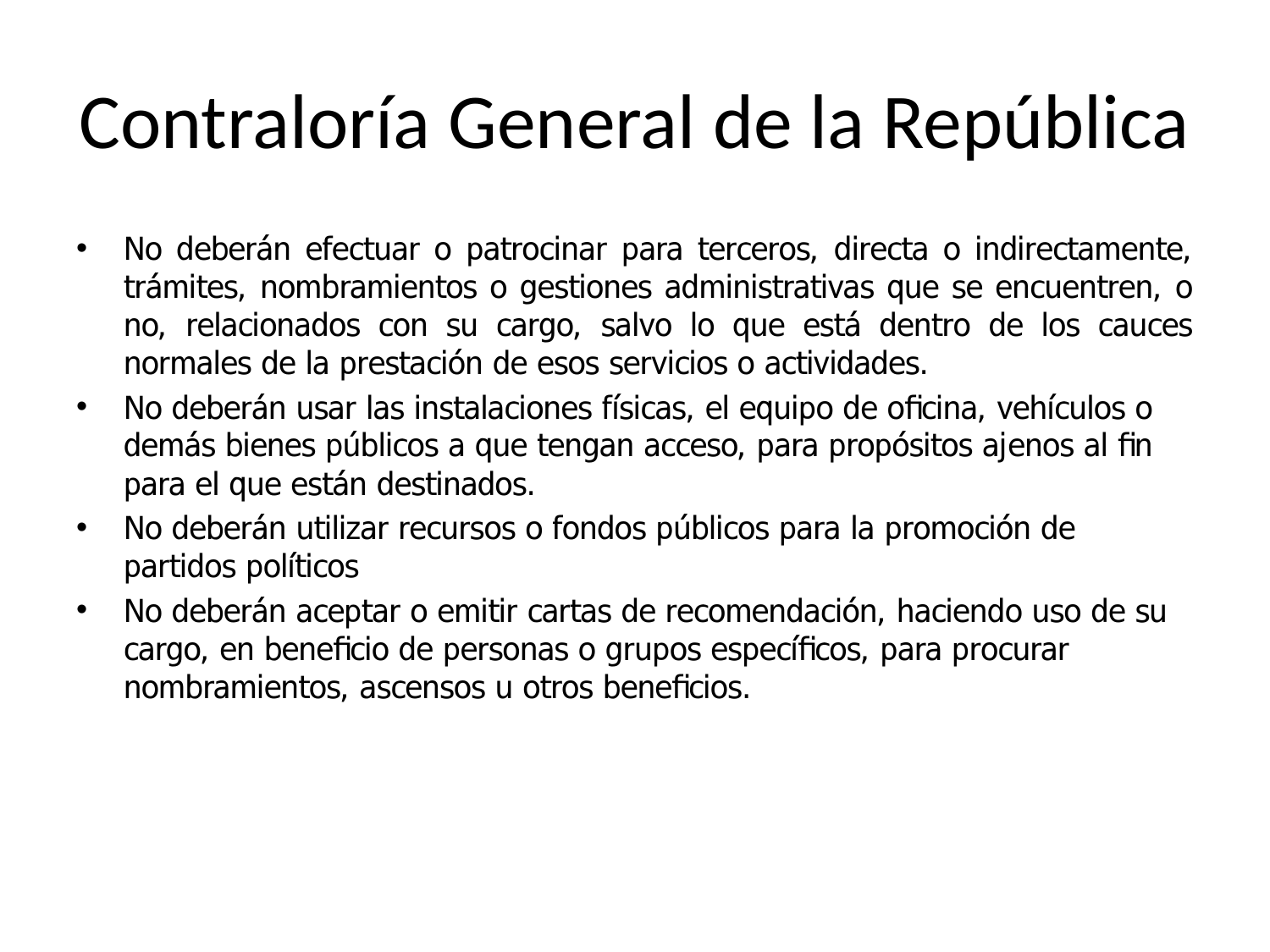

# Contraloría General de la República
No deberán efectuar o patrocinar para terceros, directa o indirectamente, trámites, nombramientos o gestiones administrativas que se encuentren, o no, relacionados con su cargo, salvo lo que está dentro de los cauces normales de la prestación de esos servicios o actividades.
No deberán usar las instalaciones físicas, el equipo de oficina, vehículos o demás bienes públicos a que tengan acceso, para propósitos ajenos al fin para el que están destinados.
No deberán utilizar recursos o fondos públicos para la promoción de partidos políticos
No deberán aceptar o emitir cartas de recomendación, haciendo uso de su cargo, en beneficio de personas o grupos específicos, para procurar nombramientos, ascensos u otros beneficios.